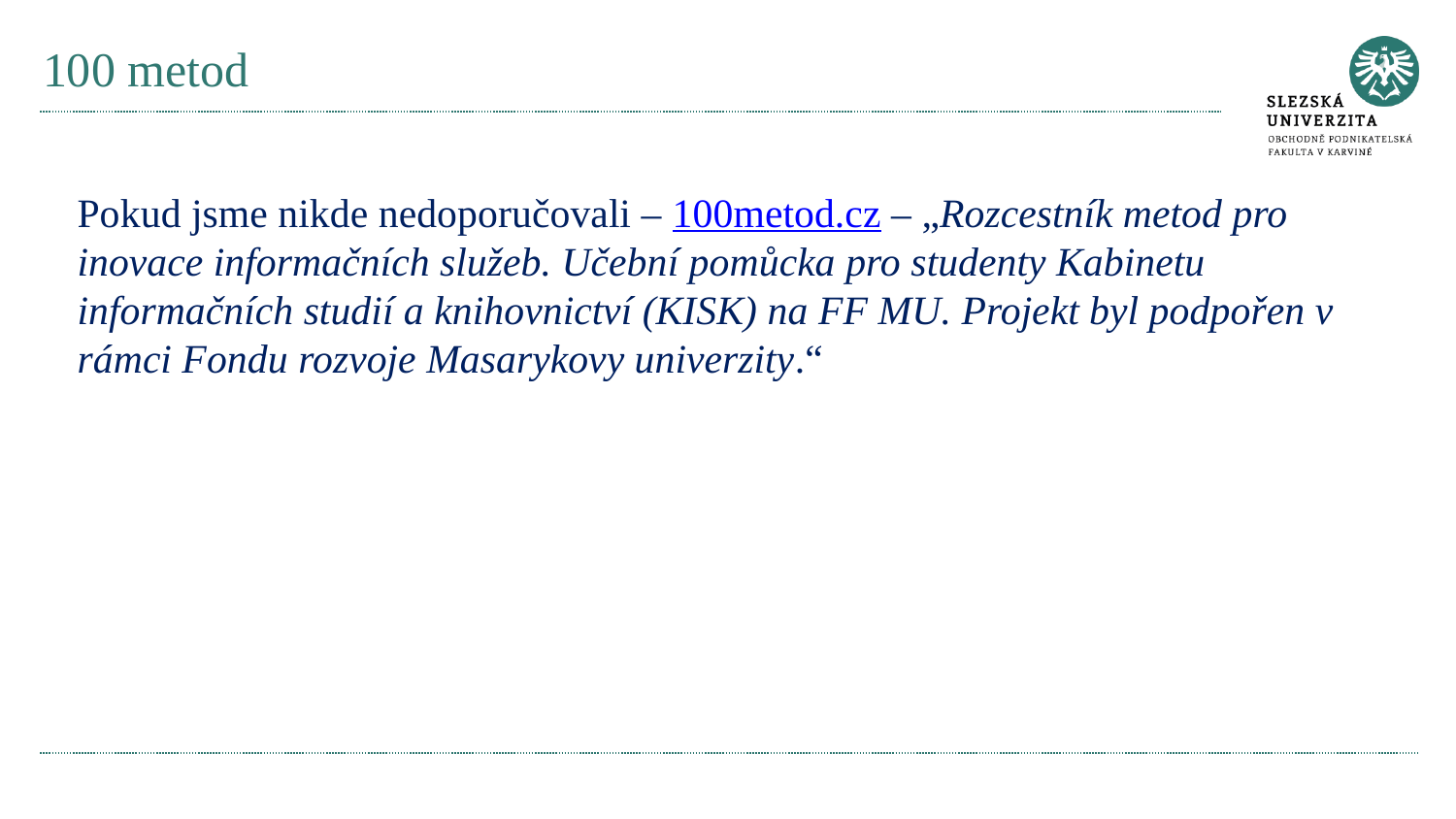

# 100 metod
Pokud jsme nikde nedoporučovali – 100metod.cz – „Rozcestník metod pro inovace informačních služeb. Učební pomůcka pro studenty Kabinetu informačních studií a knihovnictví (KISK) na FF MU. Projekt byl podpořen v rámci Fondu rozvoje Masarykovy univerzity.“